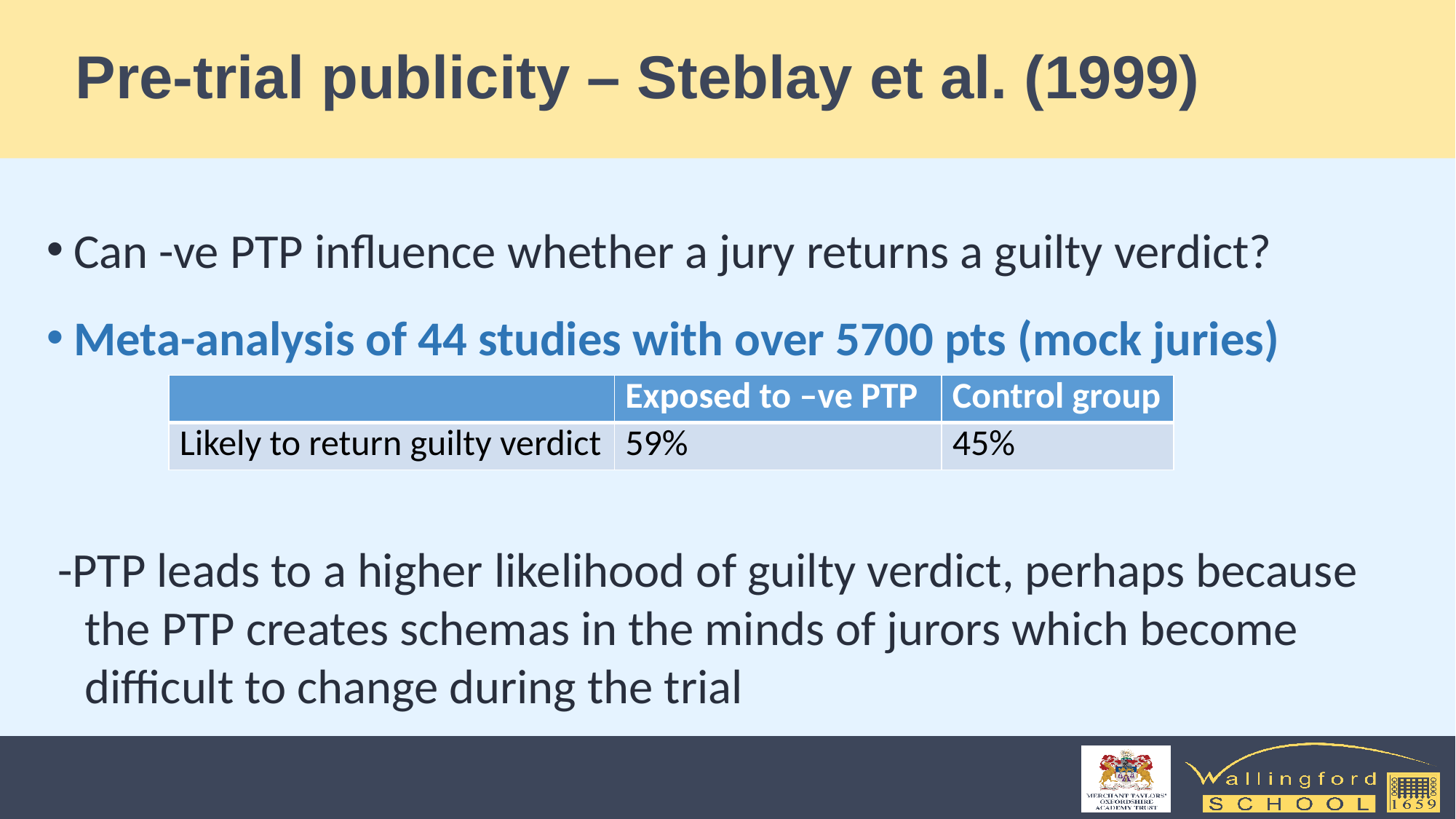

# Pre-trial publicity – Steblay et al. (1999)
Can -ve PTP influence whether a jury returns a guilty verdict?
Meta-analysis of 44 studies with over 5700 pts (mock juries)
|  | Exposed to –ve PTP | Control group |
| --- | --- | --- |
| Likely to return guilty verdict | 59% | 45% |
-PTP leads to a higher likelihood of guilty verdict, perhaps because the PTP creates schemas in the minds of jurors which become difficult to change during the trial